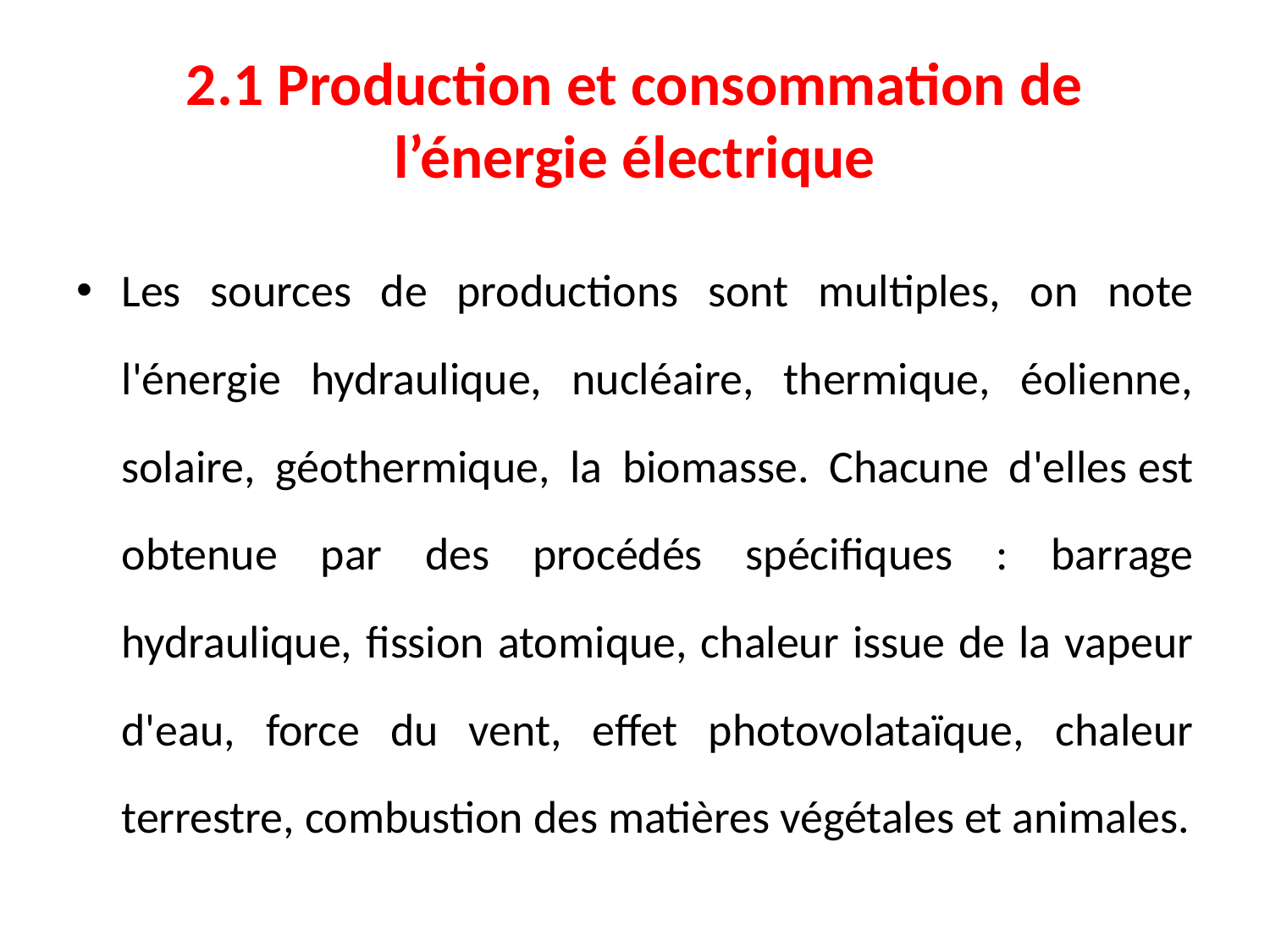

# 2.1 Production et consommation de l’énergie électrique
Les sources de productions sont multiples, on note l'énergie hydraulique, nucléaire, thermique, éolienne, solaire, géothermique, la biomasse. Chacune d'elles est obtenue par des procédés spécifiques : barrage hydraulique, fission atomique, chaleur issue de la vapeur d'eau, force du vent, effet photovolataïque, chaleur terrestre, combustion des matières végétales et animales.